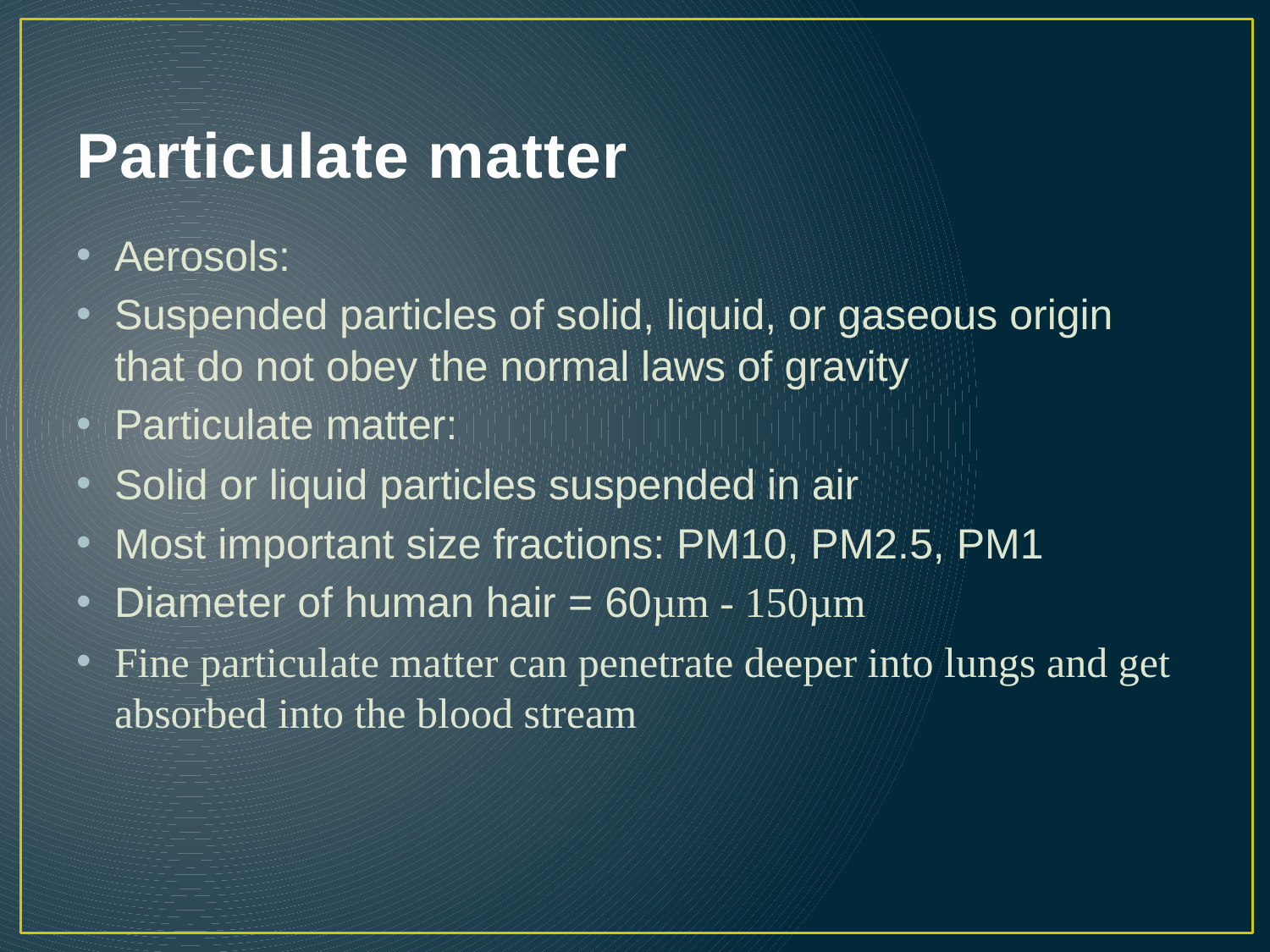

# Particulate matter
Aerosols:
Suspended particles of solid, liquid, or gaseous origin that do not obey the normal laws of gravity
Particulate matter:
Solid or liquid particles suspended in air
Most important size fractions: PM10, PM2.5, PM1
Diameter of human hair = 60µm - 150µm
Fine particulate matter can penetrate deeper into lungs and get absorbed into the blood stream